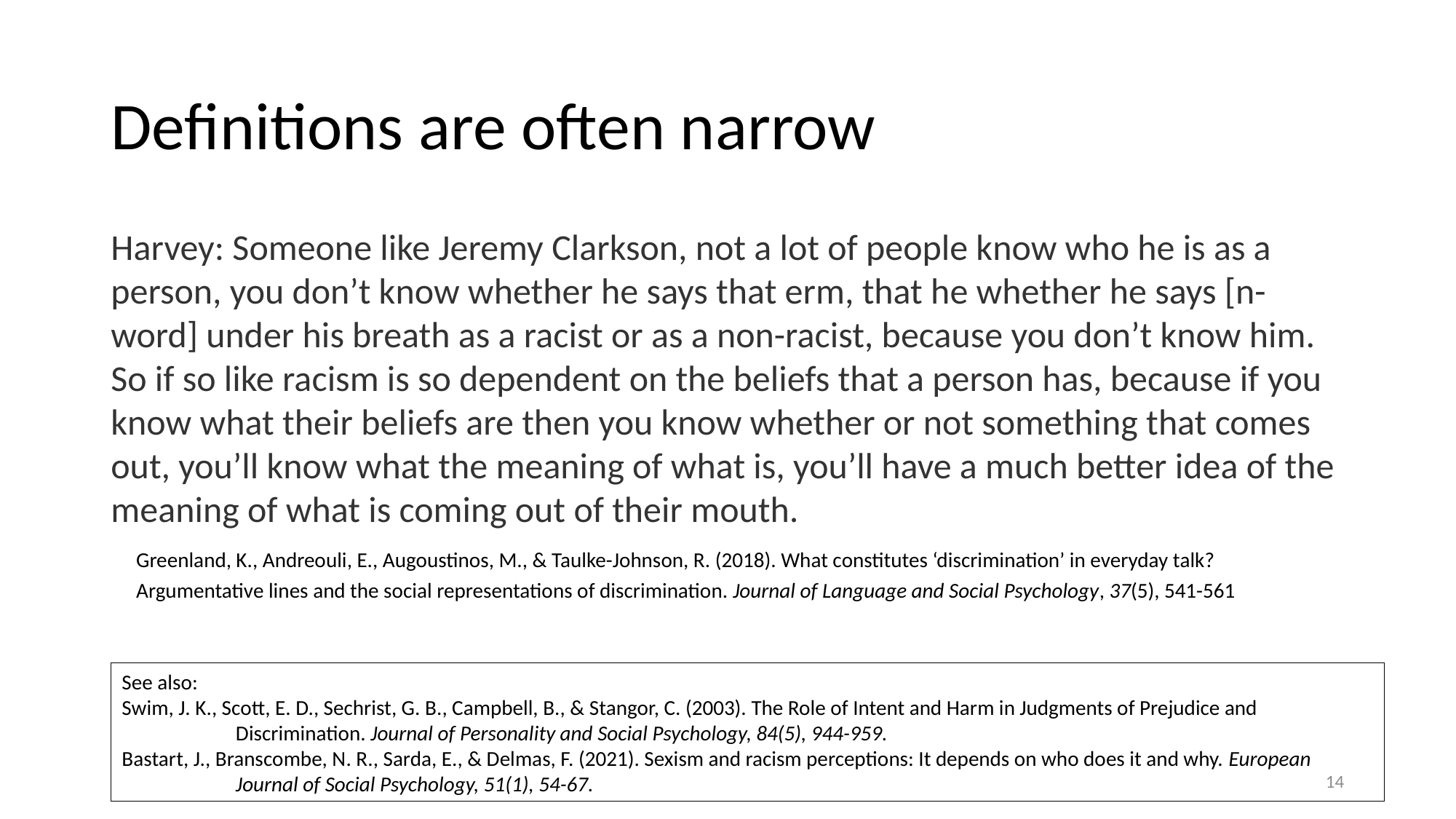

# Definitions are often narrow
Harvey: Someone like Jeremy Clarkson, not a lot of people know who he is as a person, you don’t know whether he says that erm, that he whether he says [n-word] under his breath as a racist or as a non-racist, because you don’t know him. So if so like racism is so dependent on the beliefs that a person has, because if you know what their beliefs are then you know whether or not something that comes out, you’ll know what the meaning of what is, you’ll have a much better idea of the meaning of what is coming out of their mouth.

Greenland, K., Andreouli, E., Augoustinos, M., & Taulke-Johnson, R. (2018). What constitutes ‘discrimination’ in everyday talk? Argumentative lines and the social representations of discrimination. Journal of Language and Social Psychology, 37(5), 541-561
See also:
Swim, J. K., Scott, E. D., Sechrist, G. B., Campbell, B., & Stangor, C. (2003). The Role of Intent and Harm in Judgments of Prejudice and		 Discrimination. Journal of Personality and Social Psychology, 84(5), 944-959.
Bastart, J., Branscombe, N. R., Sarda, E., & Delmas, F. (2021). Sexism and racism perceptions: It depends on who does it and why. European		 Journal of Social Psychology, 51(1), 54-67.
14